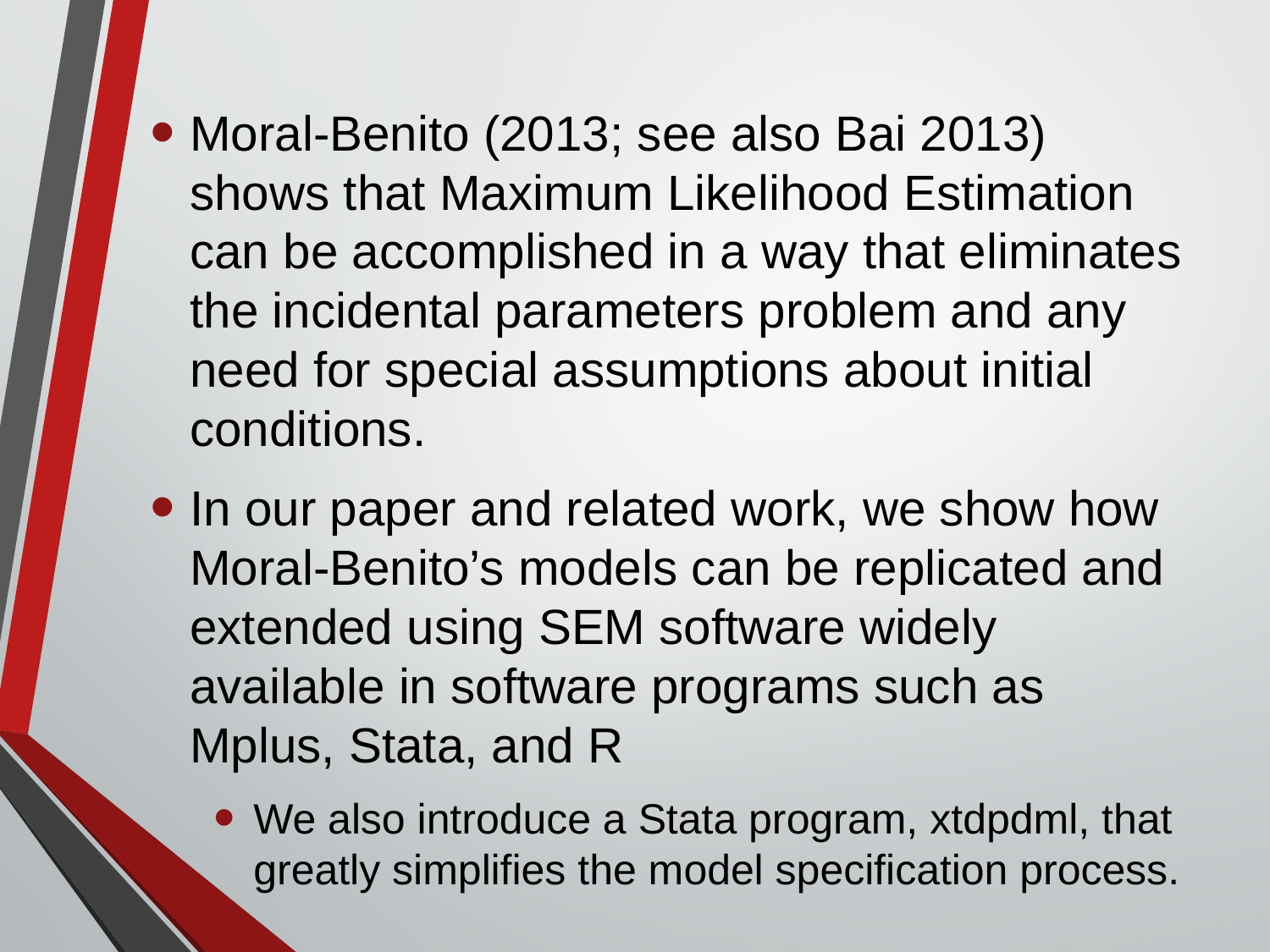

#
Moral-Benito (2013; see also Bai 2013) shows that Maximum Likelihood Estimation can be accomplished in a way that eliminates the incidental parameters problem and any need for special assumptions about initial conditions.
In our paper and related work, we show how Moral-Benito’s models can be replicated and extended using SEM software widely available in software programs such as Mplus, Stata, and R
We also introduce a Stata program, xtdpdml, that greatly simplifies the model specification process.